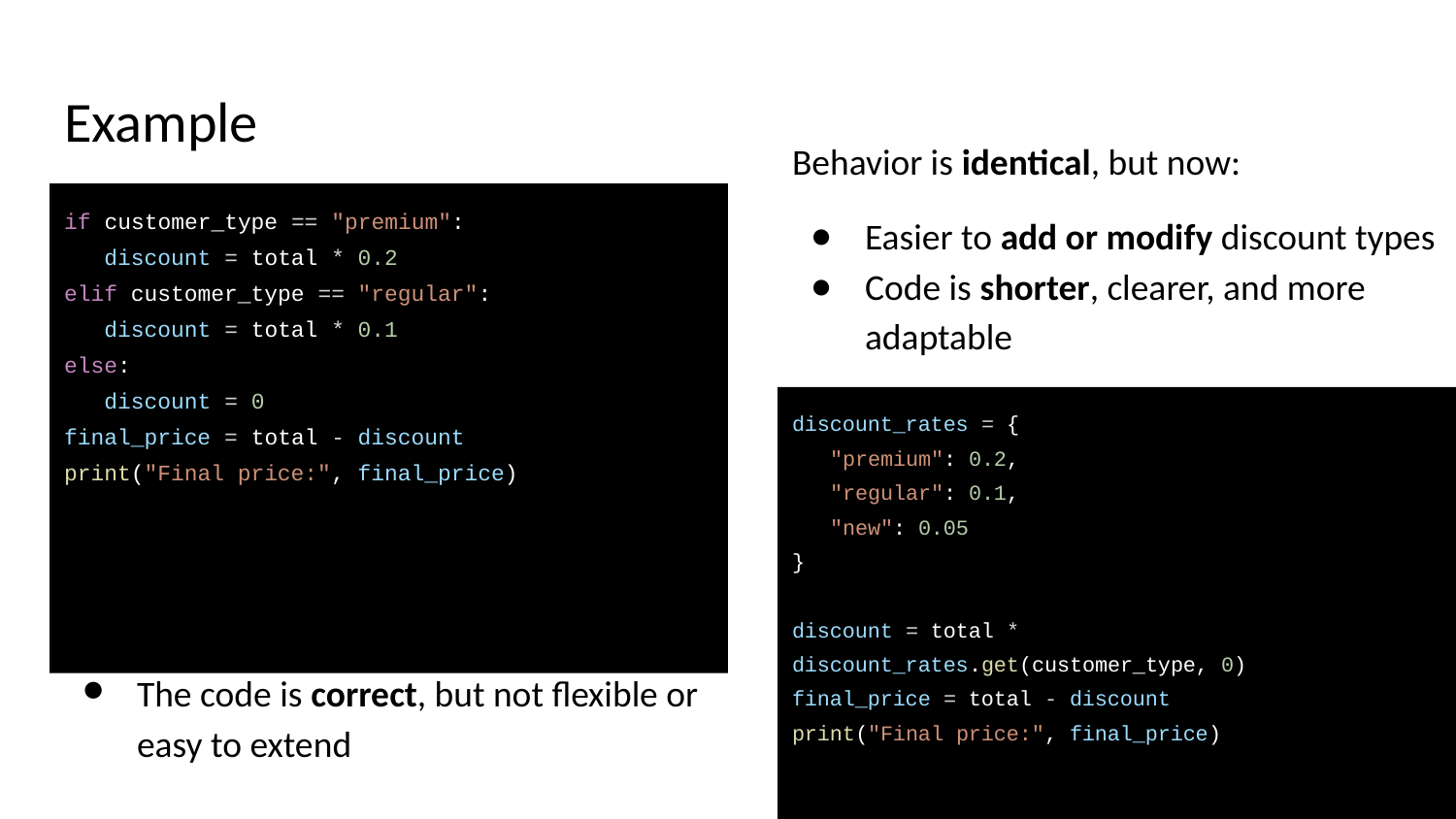

# Example
Behavior is identical, but now:
Easier to add or modify discount types
Code is shorter, clearer, and more adaptable
if customer_type == "premium":
   discount = total * 0.2
elif customer_type == "regular":
   discount = total * 0.1
else:
   discount = 0
final_price = total - discount
print("Final price:", final_price)
discount_rates = {
   "premium": 0.2,
   "regular": 0.1,
   "new": 0.05
}

discount = total * discount_rates.get(customer_type, 0)
final_price = total - discount
print("Final price:", final_price)
Logic is explicit but rigid — adding new customer types requires editing the same block
The code is correct, but not flexible or easy to extend